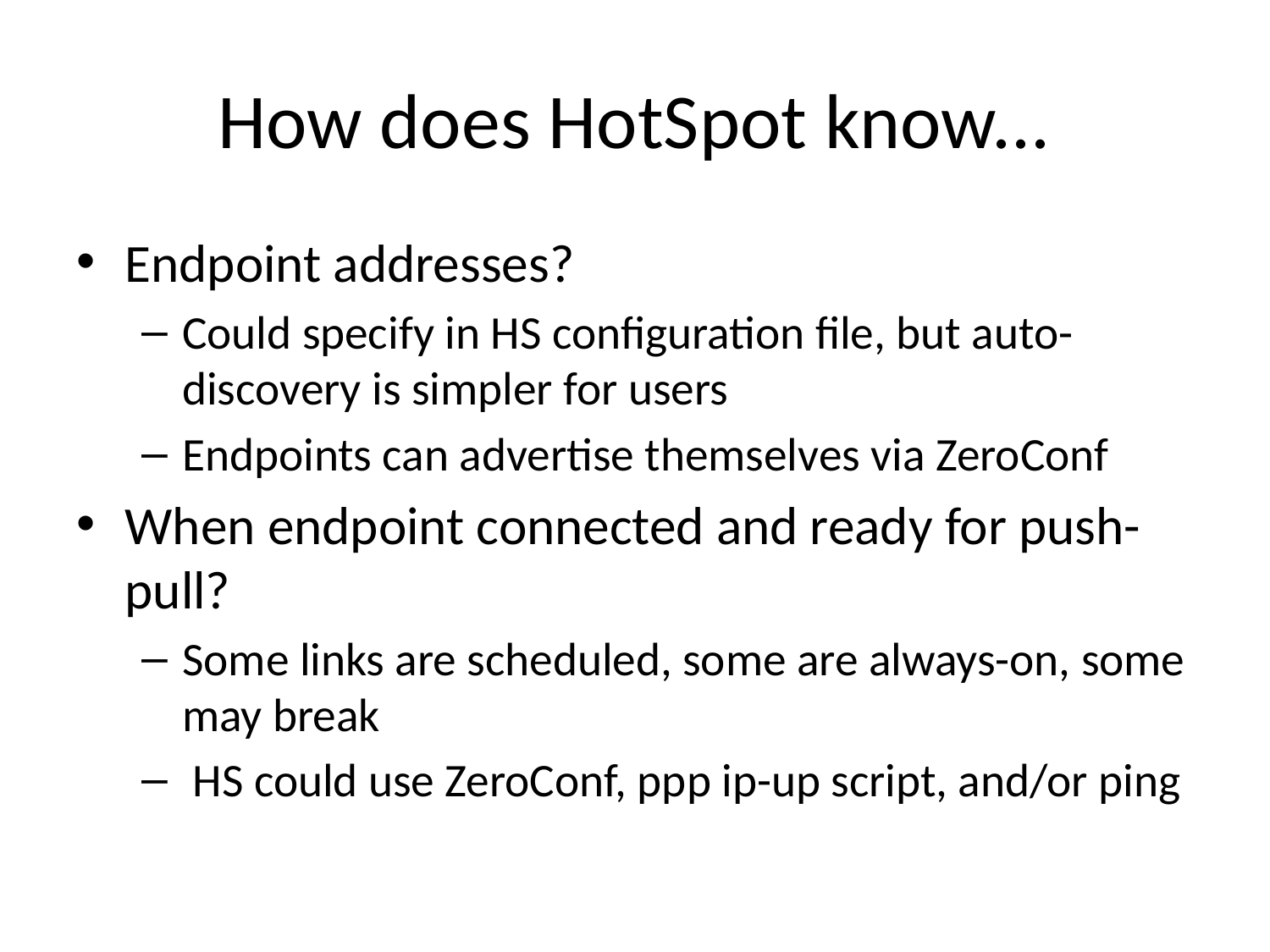

# How does HotSpot know...
Endpoint addresses?
Could specify in HS configuration file, but auto-discovery is simpler for users
Endpoints can advertise themselves via ZeroConf
When endpoint connected and ready for push-pull?
Some links are scheduled, some are always-on, some may break
 HS could use ZeroConf, ppp ip-up script, and/or ping